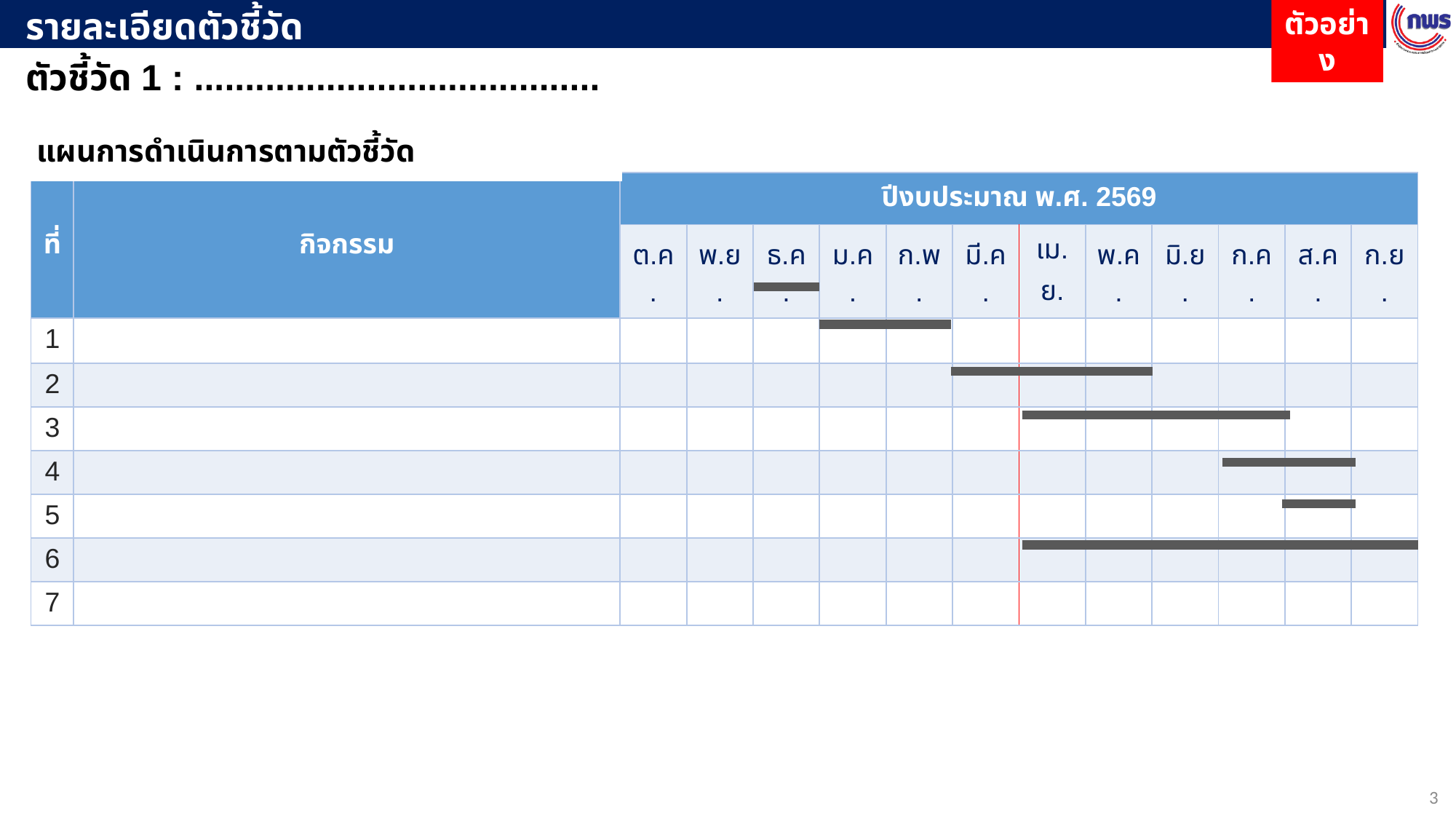

รายละเอียดตัวชี้วัด
ตัวอย่าง
ตัวชี้วัด 1 : ........................................
| แผนการดำเนินการตามตัวชี้วัด |
| --- |
| ที่ | กิจกรรม | ปีงบประมาณ พ.ศ. 2569 |  |  |  |  |  |  |  |  |  |  |  |
| --- | --- | --- | --- | --- | --- | --- | --- | --- | --- | --- | --- | --- | --- |
|  |  | ต.ค. | พ.ย. | ธ.ค. | ม.ค. | ก.พ. | มี.ค. | เม.ย. | พ.ค. | มิ.ย. | ก.ค. | ส.ค. | ก.ย. |
| 1 |  |  |  |  |  |  |  |  |  |  |  |  |  |
| 2 |  |  |  |  |  |  |  |  |  |  |  |  |  |
| 3 |  |  |  |  |  |  |  |  |  |  |  |  |  |
| 4 |  |  |  |  |  |  |  |  |  |  |  |  |  |
| 5 |  |  |  |  |  |  |  |  |  |  |  |  |  |
| 6 |  |  |  |  |  |  |  |  |  |  |  |  |  |
| 7 |  |  |  |  |  |  |  |  |  |  |  |  |  |
3